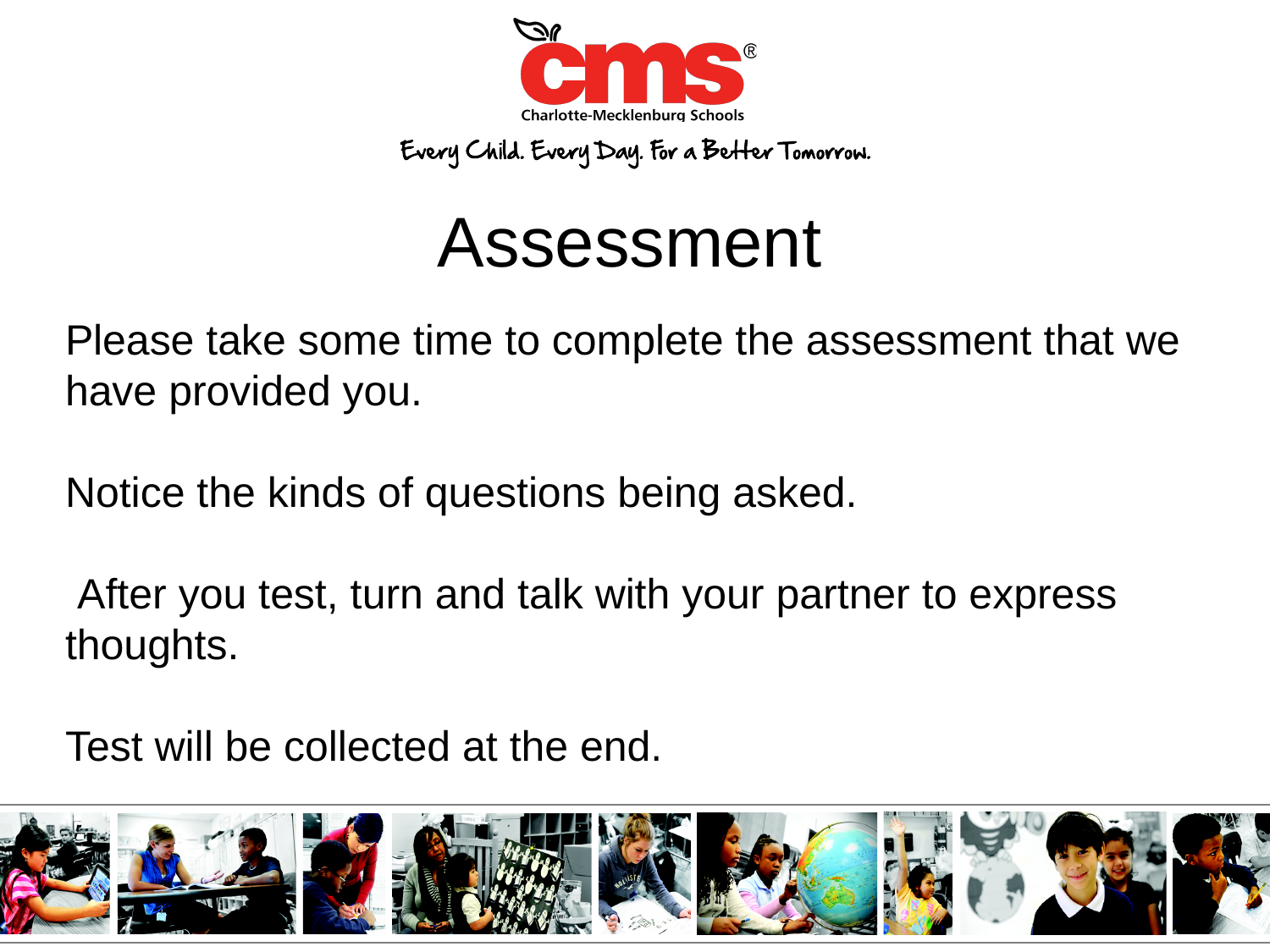

Assessment
Please take some time to complete the assessment that we have provided you.

Notice the kinds of questions being asked.

 After you test, turn and talk with your partner to express  thoughts.

Test will be collected at the end.